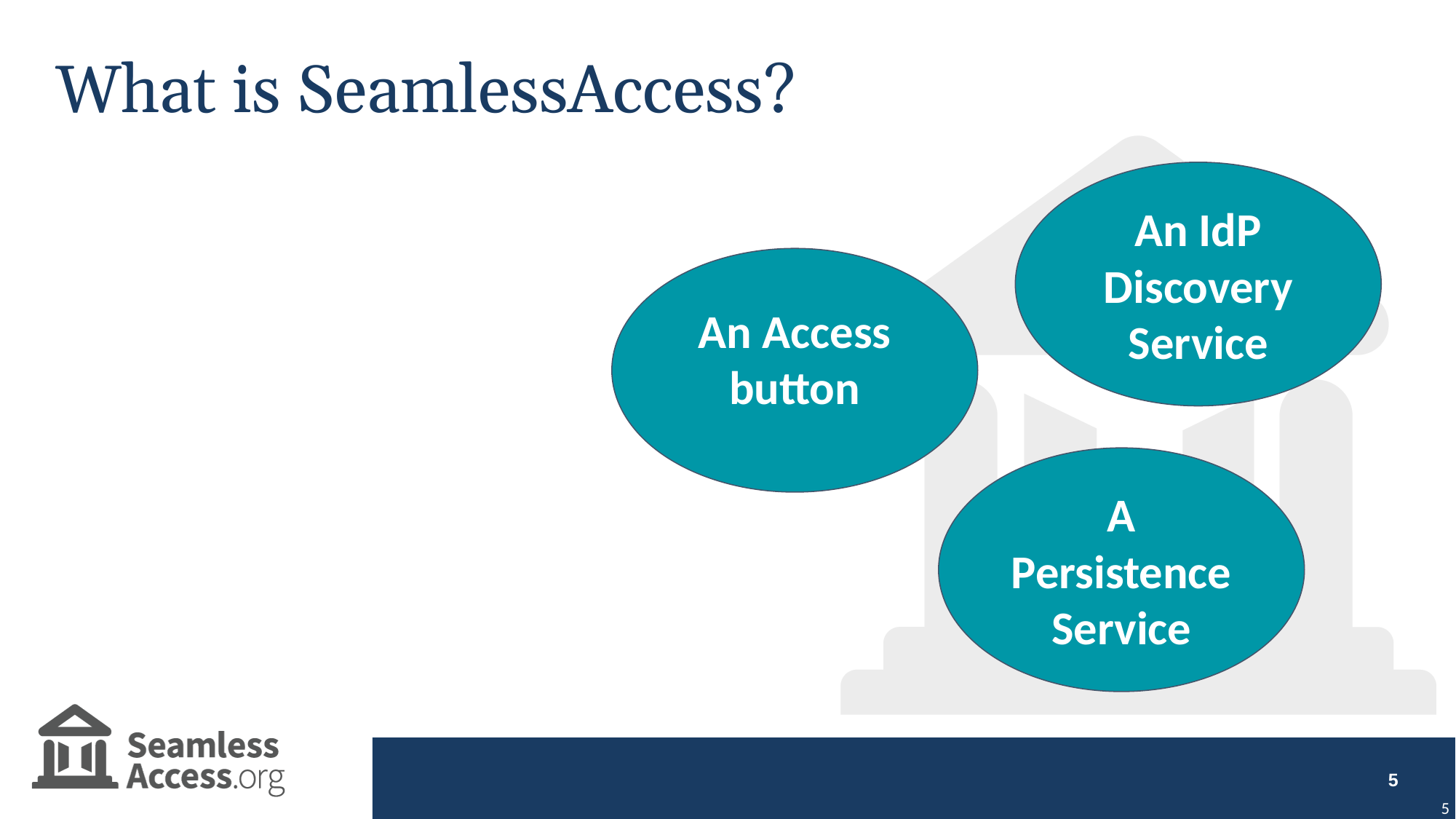

# What is SeamlessAccess?
An IdP Discovery Service
An Access button

A Persistence Service
5